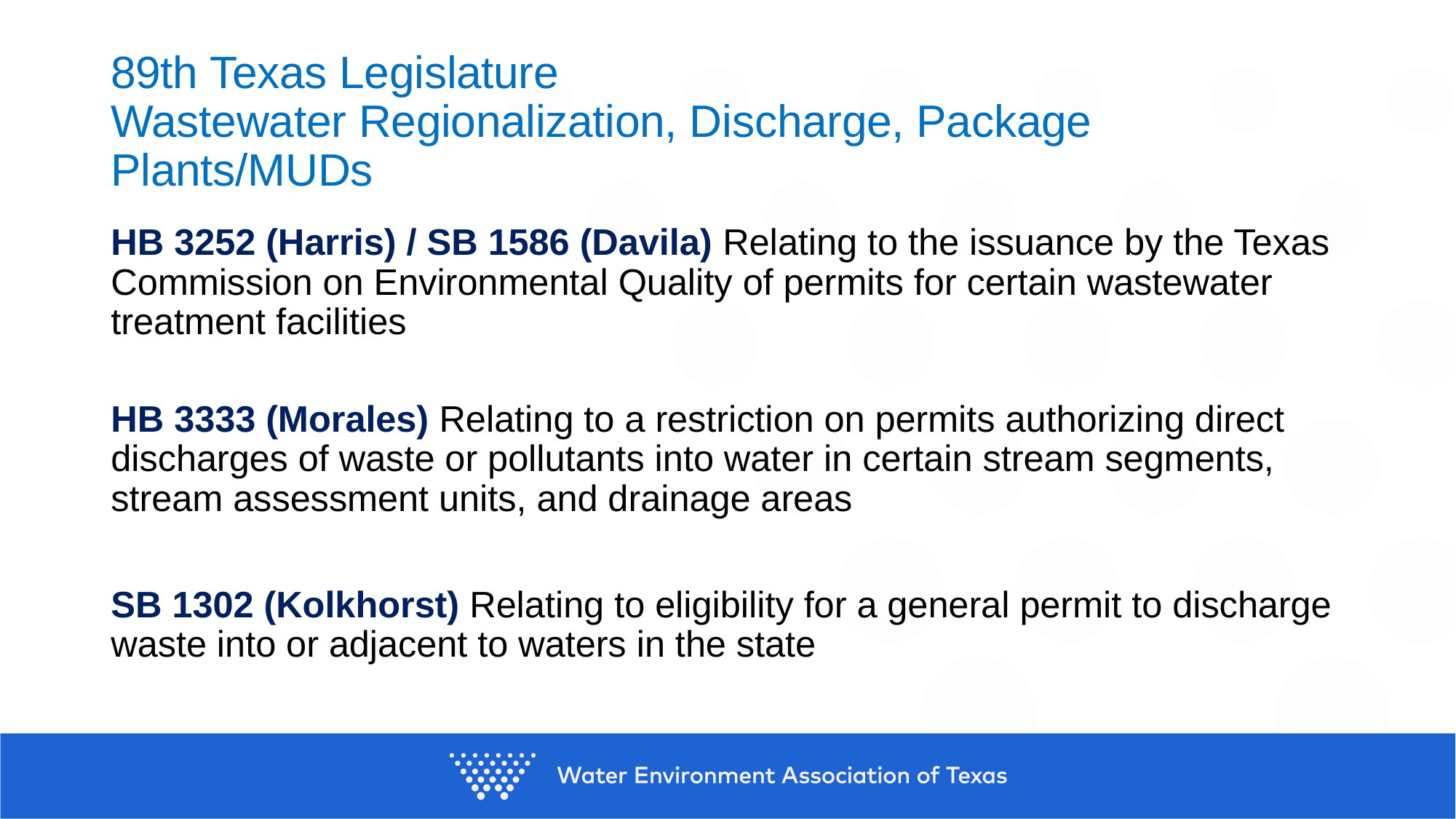

# 89th Texas Legislature Wastewater Regionalization, Discharge, Package Plants/MUDs
HB 3252 (Harris) / SB 1586 (Davila) Relating to the issuance by the Texas Commission on Environmental Quality of permits for certain wastewater treatment facilities
HB 3333 (Morales) Relating to a restriction on permits authorizing direct discharges of waste or pollutants into water in certain stream segments, stream assessment units, and drainage areas

SB 1302 (Kolkhorst) Relating to eligibility for a general permit to discharge waste into or adjacent to waters in the state